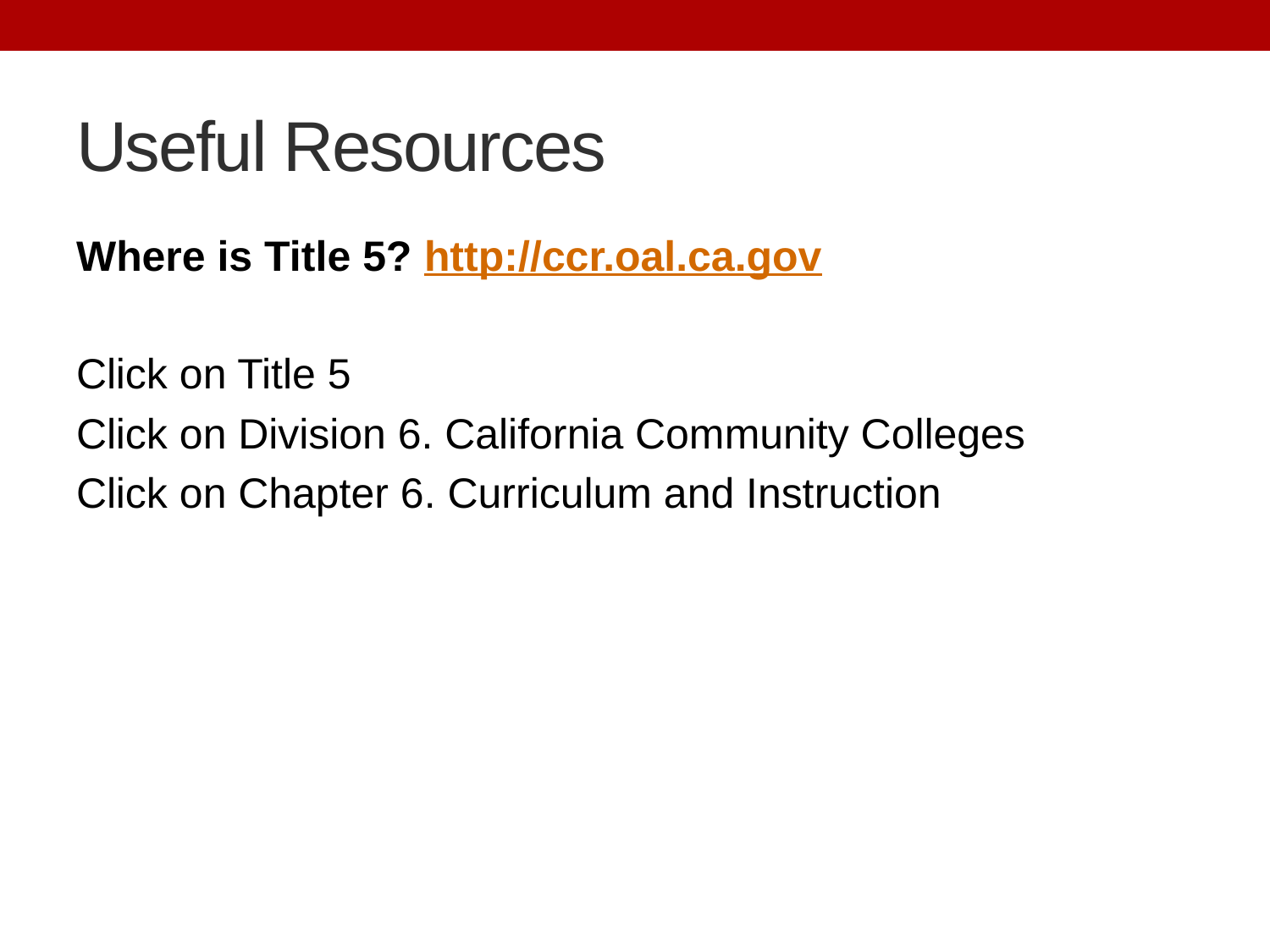

# Useful Resources
Where is Title 5? http://ccr.oal.ca.gov

Click on Title 5
Click on Division 6. California Community Colleges
Click on Chapter 6. Curriculum and Instruction